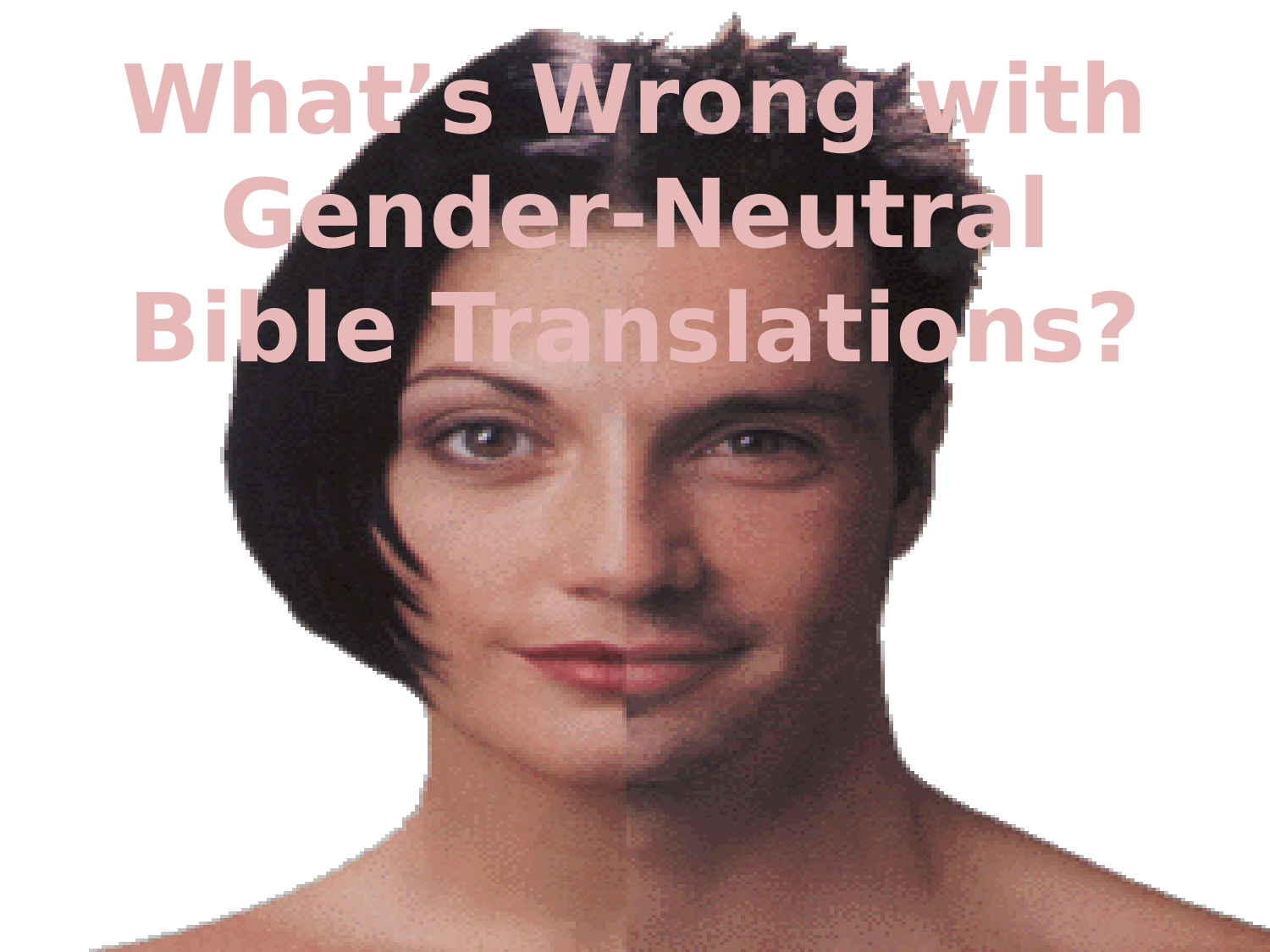

# What’s Wrong with Gender-Neutral Bible Translations?